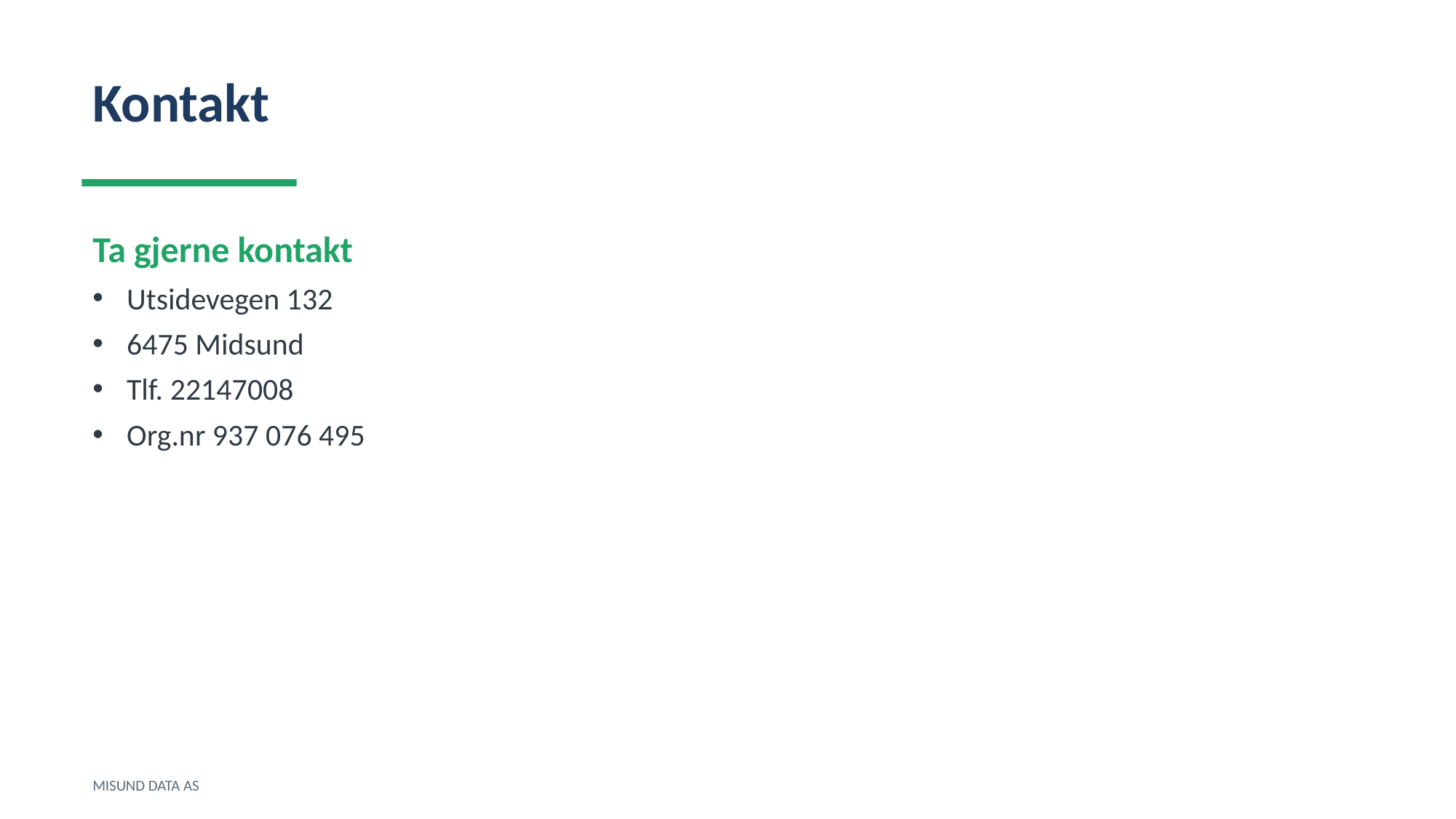

Kontakt

Ta gjerne kontakt
Utsidevegen 132
6475 Midsund
Tlf. 22147008
Org.nr 937 076 495
MISUND DATA AS